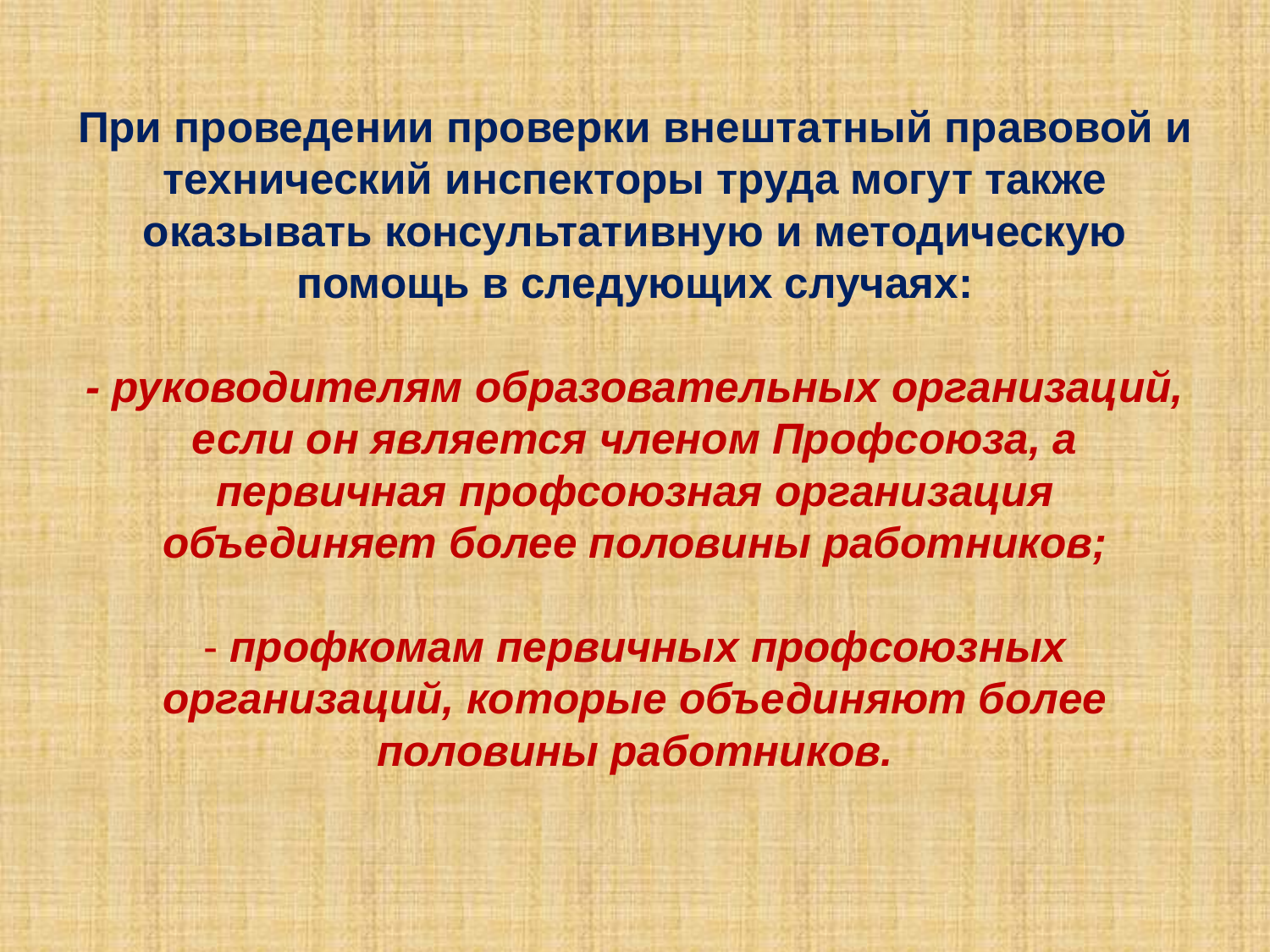

# При проведении проверки внештатный правовой и технический инспекторы труда могут также оказывать консультативную и методическую помощь в следующих случаях: - руководителям образовательных организаций, если он является членом Профсоюза, а первичная профсоюзная организация объединяет более половины работников; - профкомам первичных профсоюзных организаций, которые объединяют более половины работников.